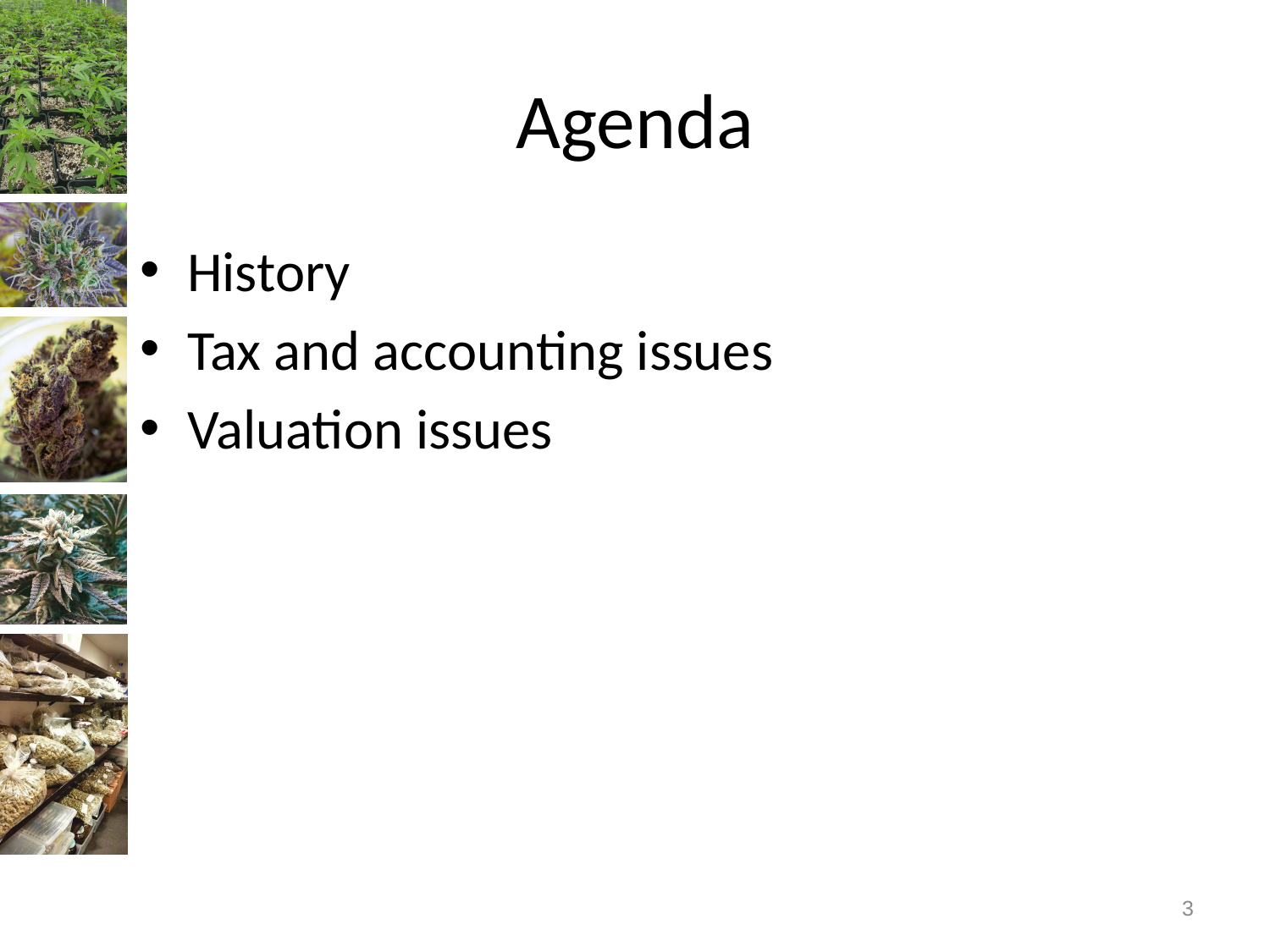

# Agenda
History
Tax and accounting issues
Valuation issues
3